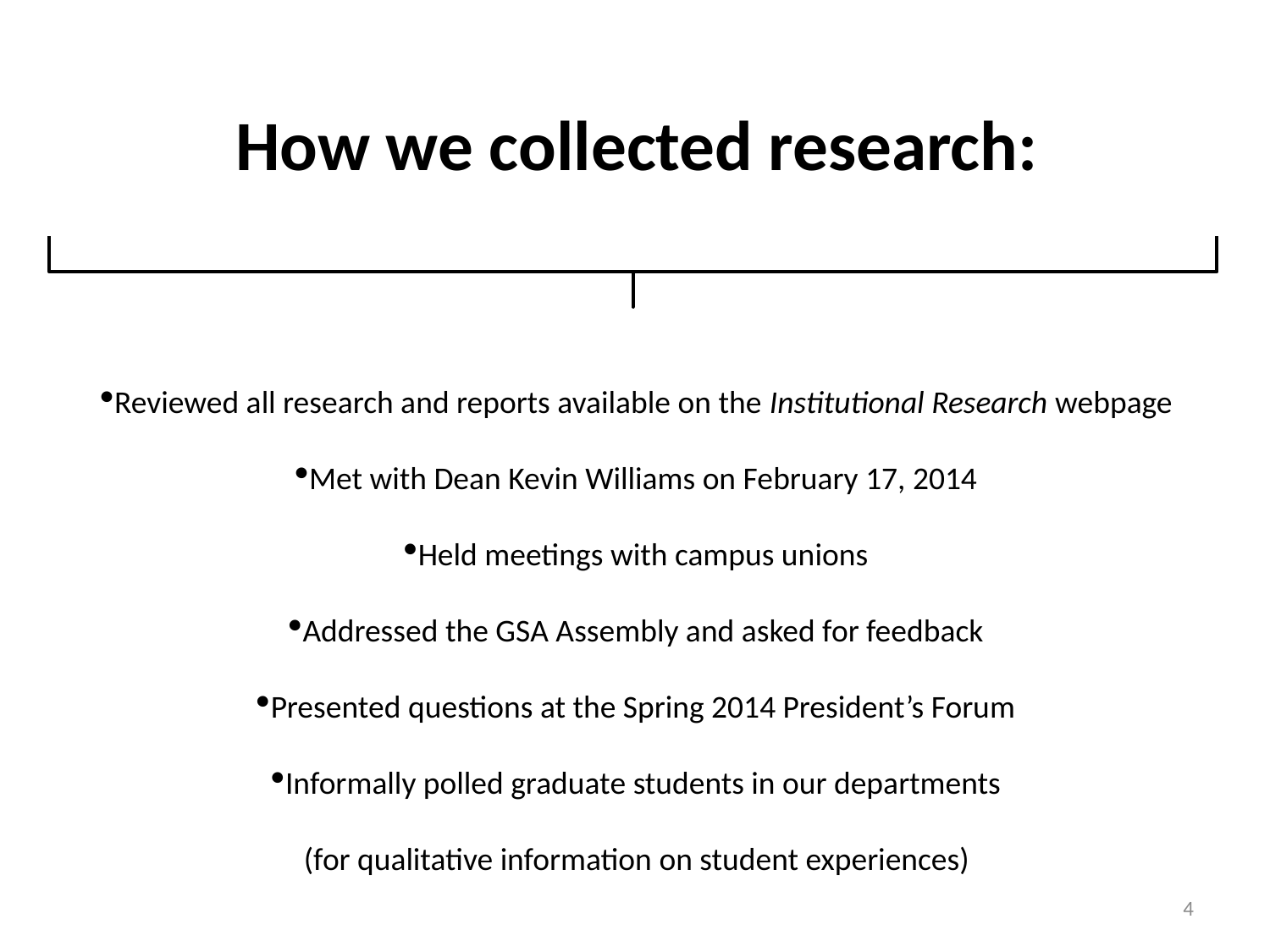

How we collected research:
Reviewed all research and reports available on the Institutional Research webpage
Met with Dean Kevin Williams on February 17, 2014
Held meetings with campus unions
Addressed the GSA Assembly and asked for feedback
Presented questions at the Spring 2014 President’s Forum
Informally polled graduate students in our departments
(for qualitative information on student experiences)
4